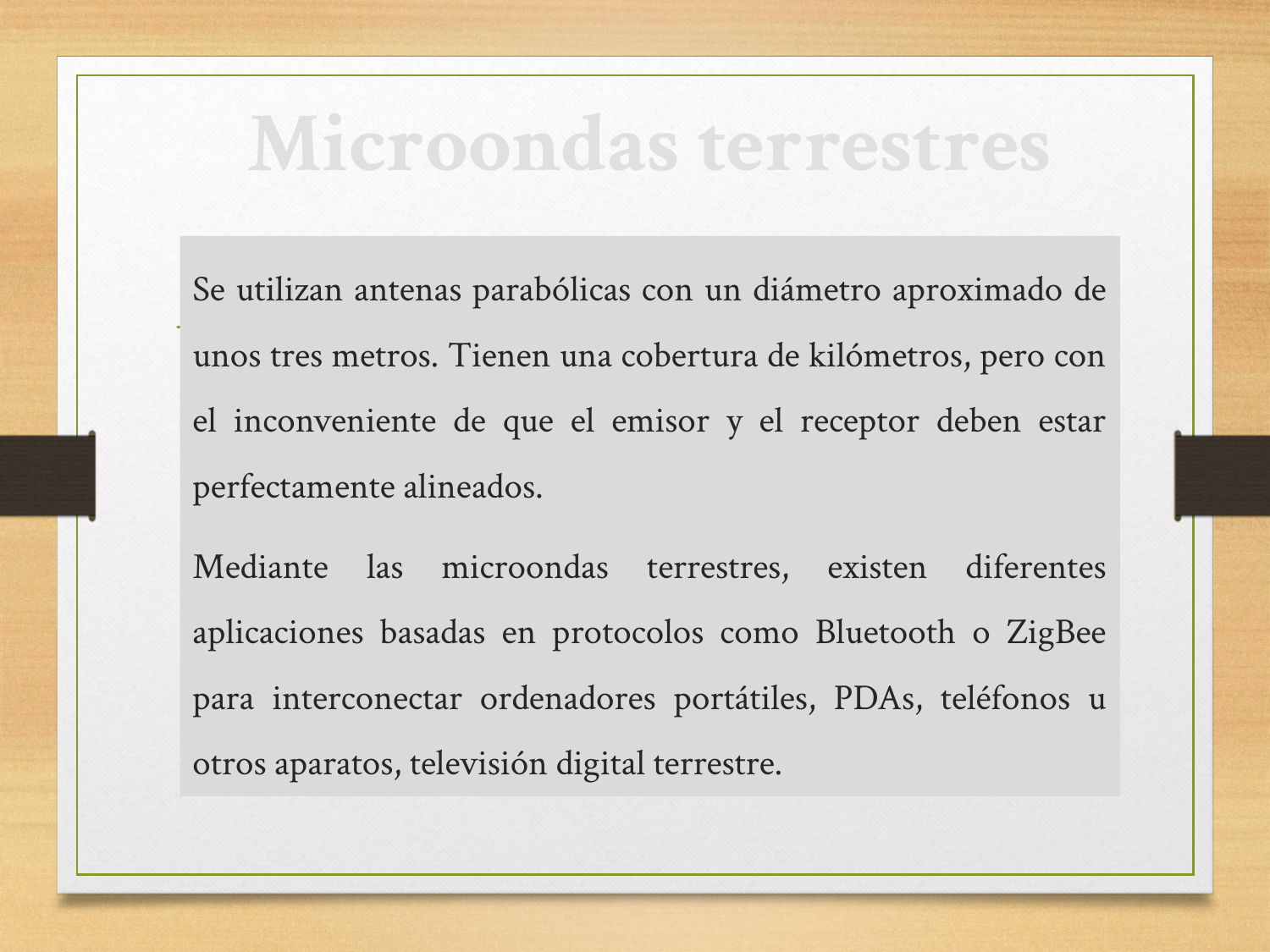

# Microondas terrestres
Se utilizan antenas parabólicas con un diámetro aproximado de unos tres metros. Tienen una cobertura de kilómetros, pero con el inconveniente de que el emisor y el receptor deben estar perfectamente alineados.
Mediante las microondas terrestres, existen diferentes aplicaciones basadas en protocolos como Bluetooth o ZigBee para interconectar ordenadores portátiles, PDAs, teléfonos u otros aparatos, televisión digital terrestre.